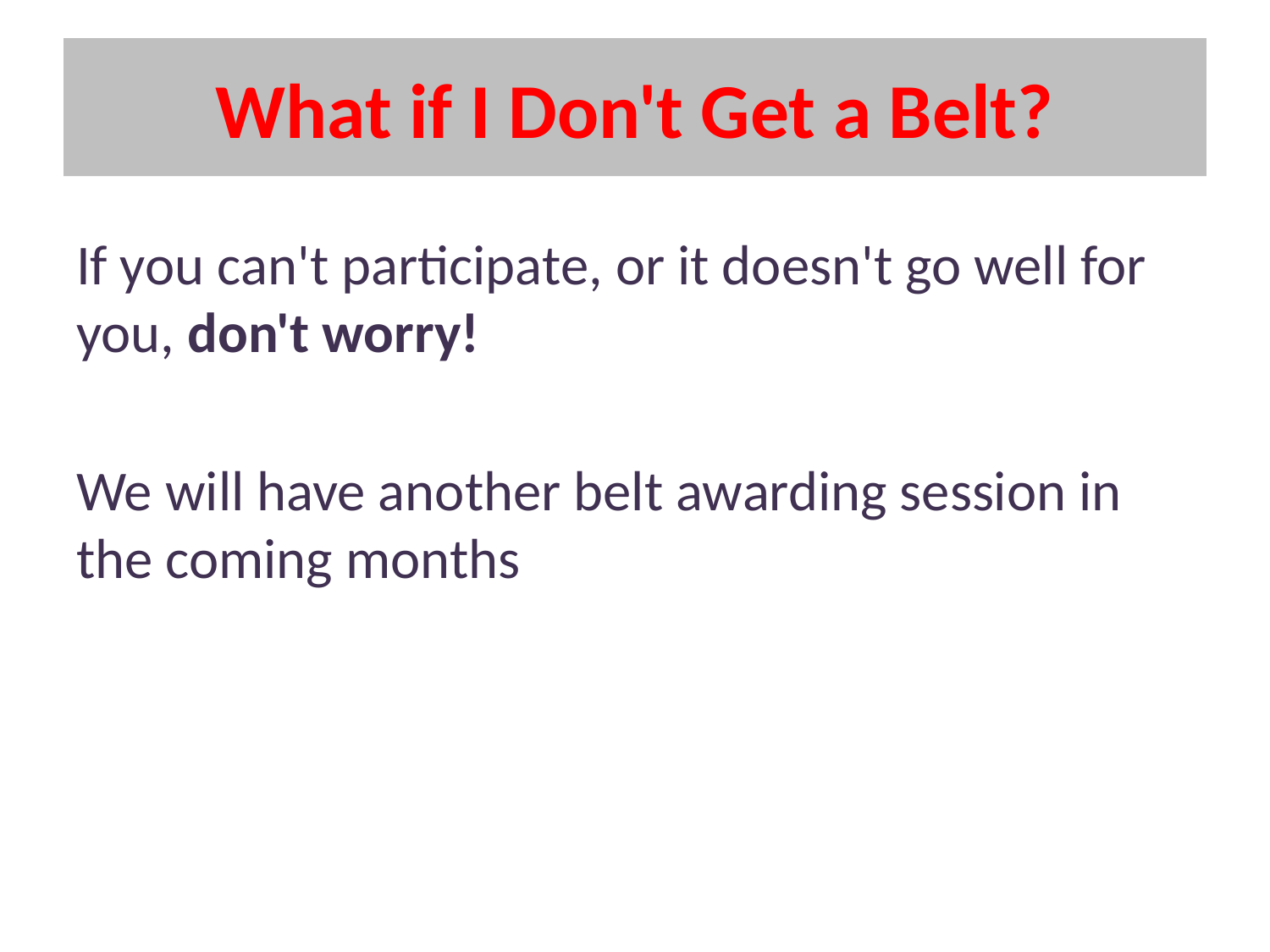

# What if I Don't Get a Belt?
If you can't participate, or it doesn't go well for you, don't worry!

We will have another belt awarding session in the coming months